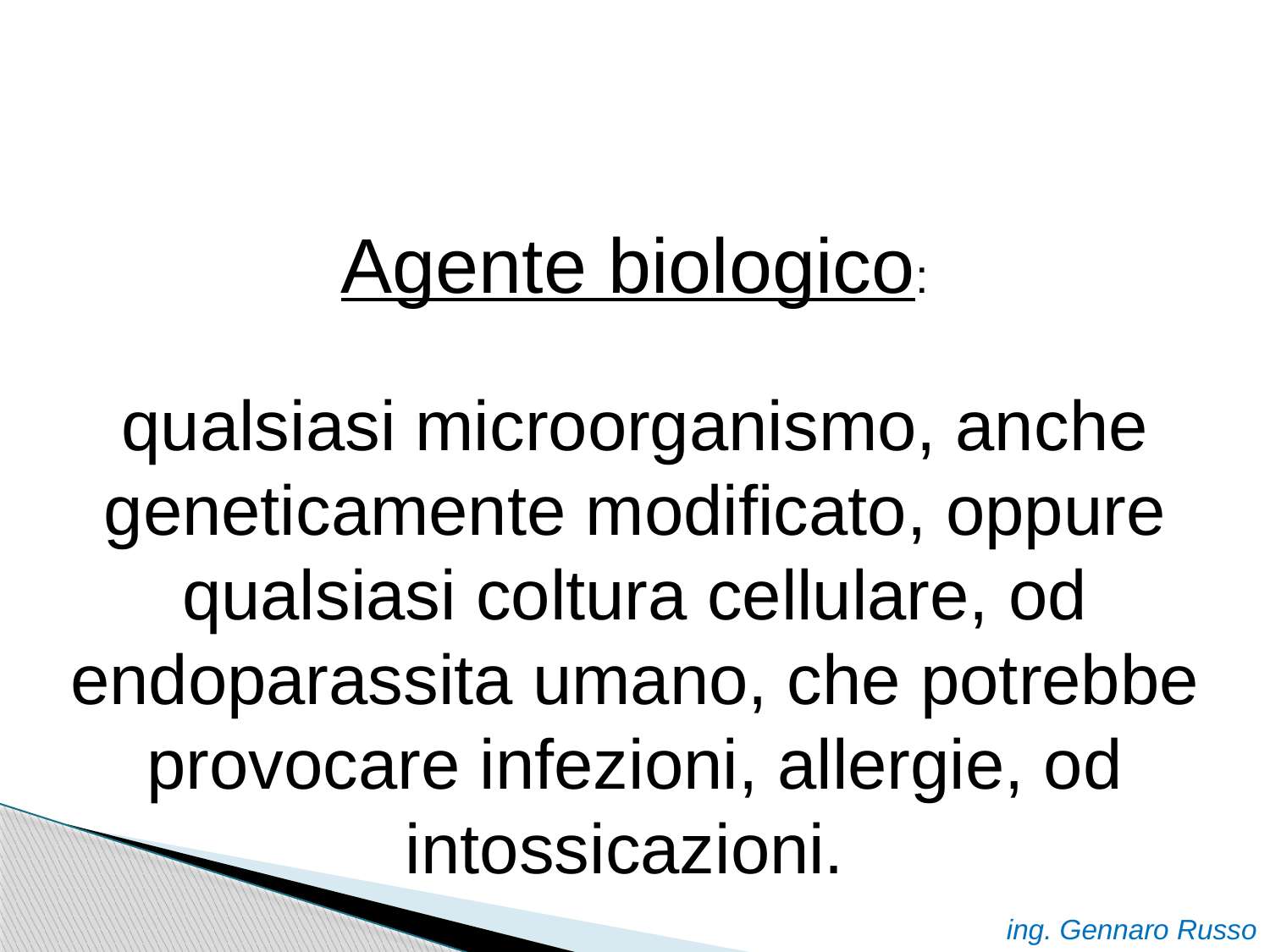

Agente biologico:

qualsiasi microorganismo, anche geneticamente modificato, oppure qualsiasi coltura cellulare, od endoparassita umano, che potrebbe provocare infezioni, allergie, od intossicazioni.
ing. Gennaro Russo